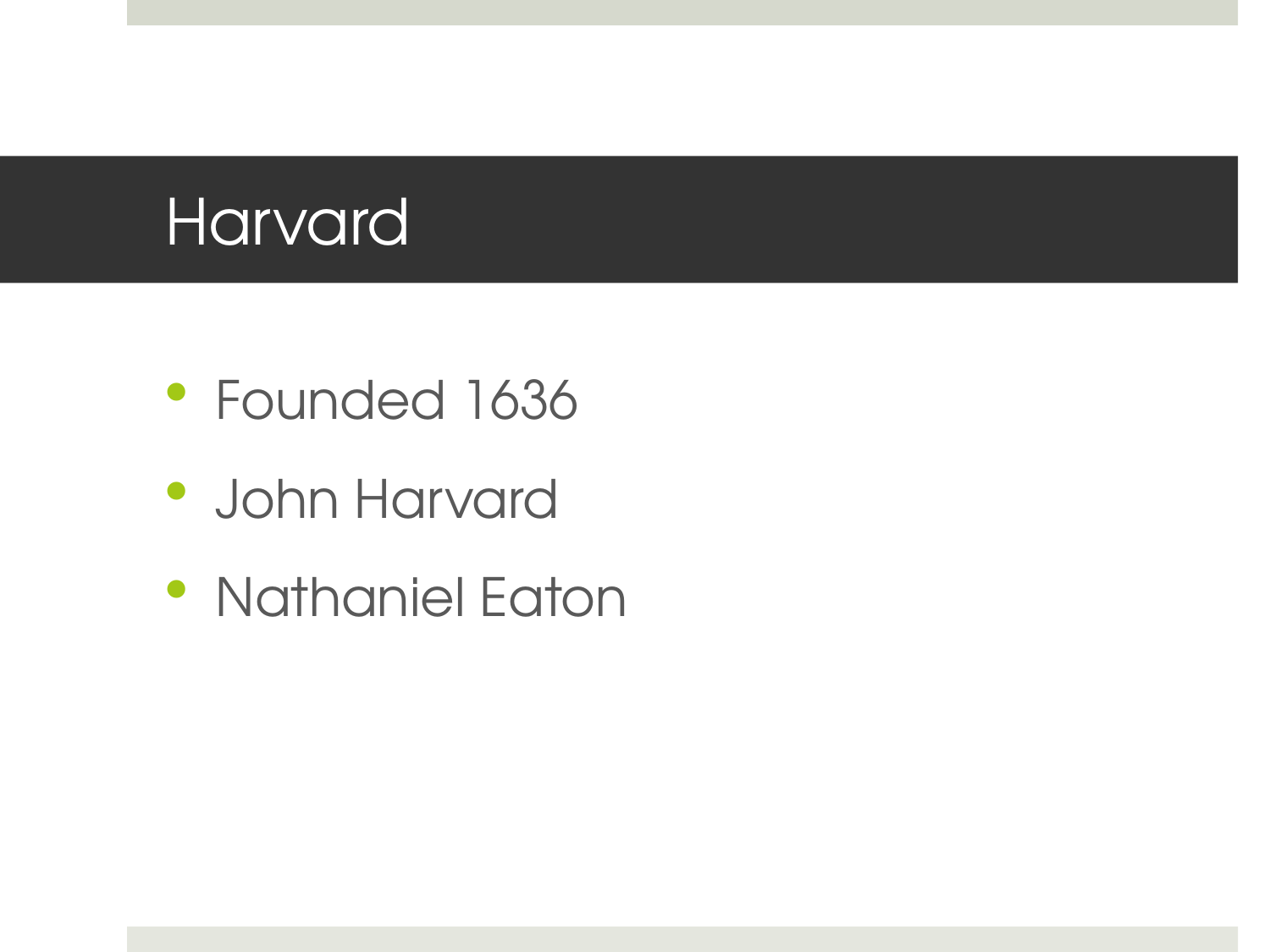

# Harvard
Founded 1636
John Harvard
Nathaniel Eaton